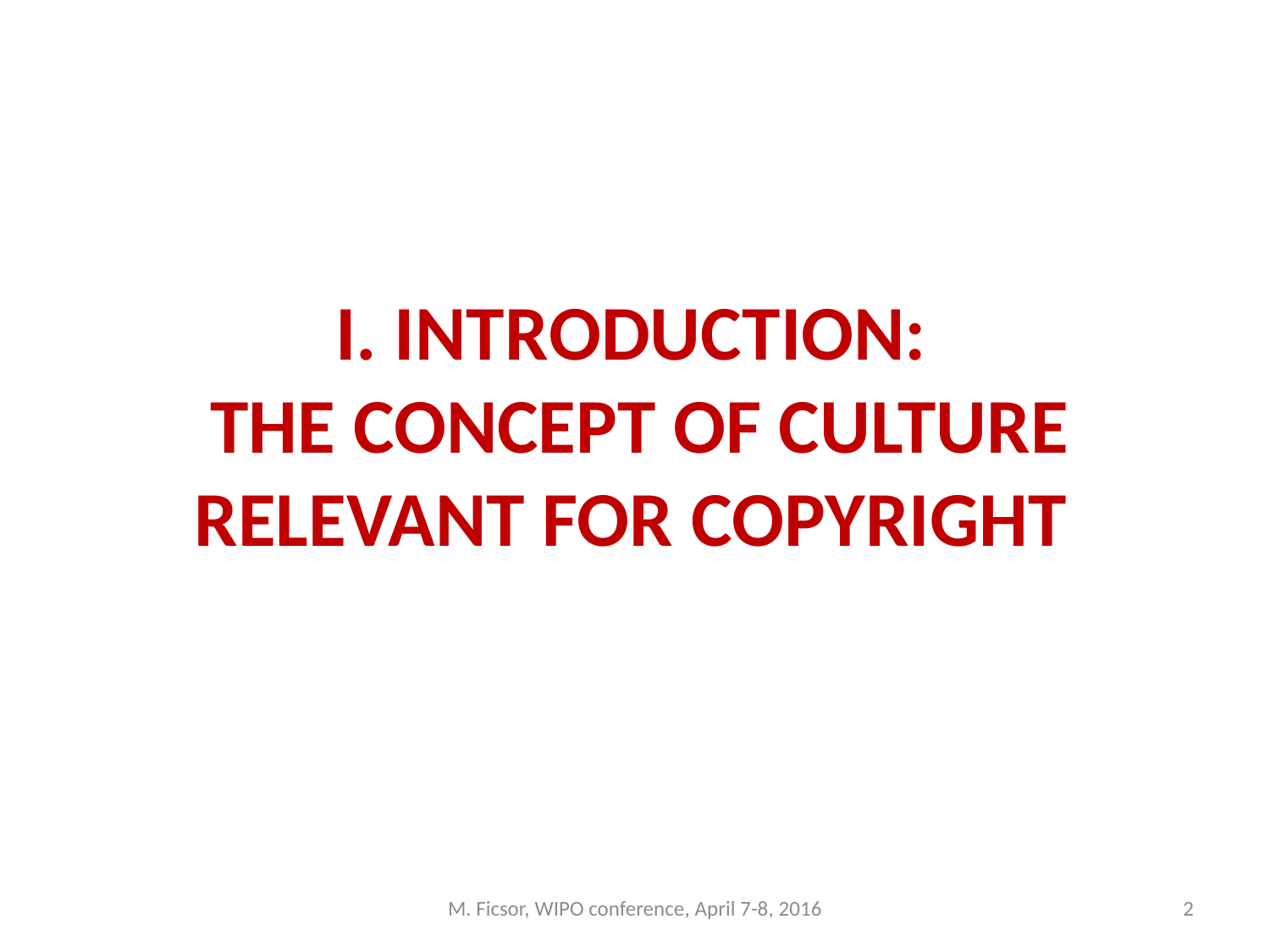

I. INTRODUCTION:
THE CONCEPT OF CULTURE RELEVANT FOR COPYRIGHT
M. Ficsor, WIPO conference, April 7-8, 2016
2